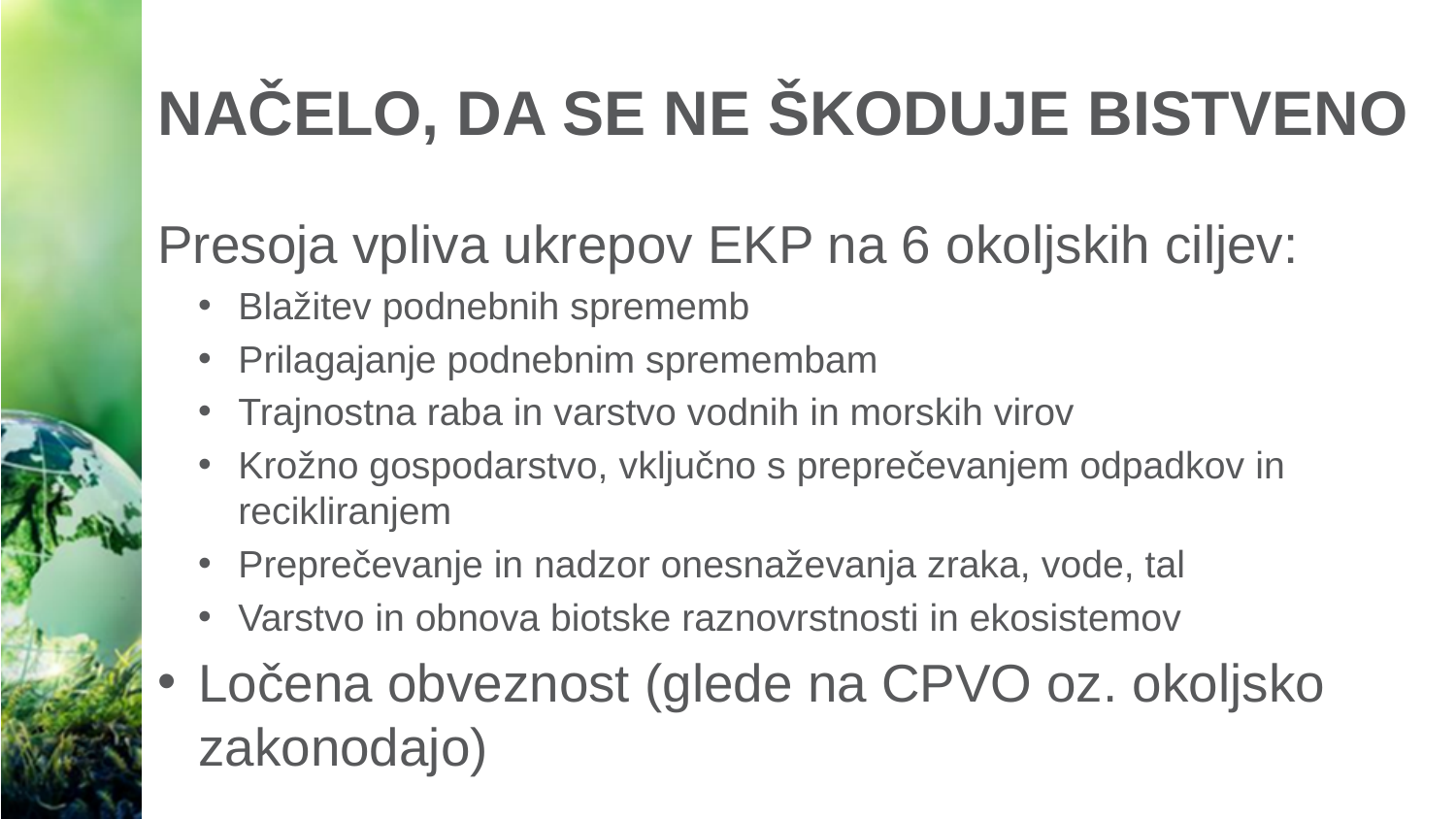

# NAČELO, DA SE NE ŠKODUJE BISTVENO
Presoja vpliva ukrepov EKP na 6 okoljskih ciljev:
Blažitev podnebnih sprememb
Prilagajanje podnebnim spremembam
Trajnostna raba in varstvo vodnih in morskih virov
Krožno gospodarstvo, vključno s preprečevanjem odpadkov in recikliranjem
Preprečevanje in nadzor onesnaževanja zraka, vode, tal
Varstvo in obnova biotske raznovrstnosti in ekosistemov
Ločena obveznost (glede na CPVO oz. okoljsko zakonodajo)